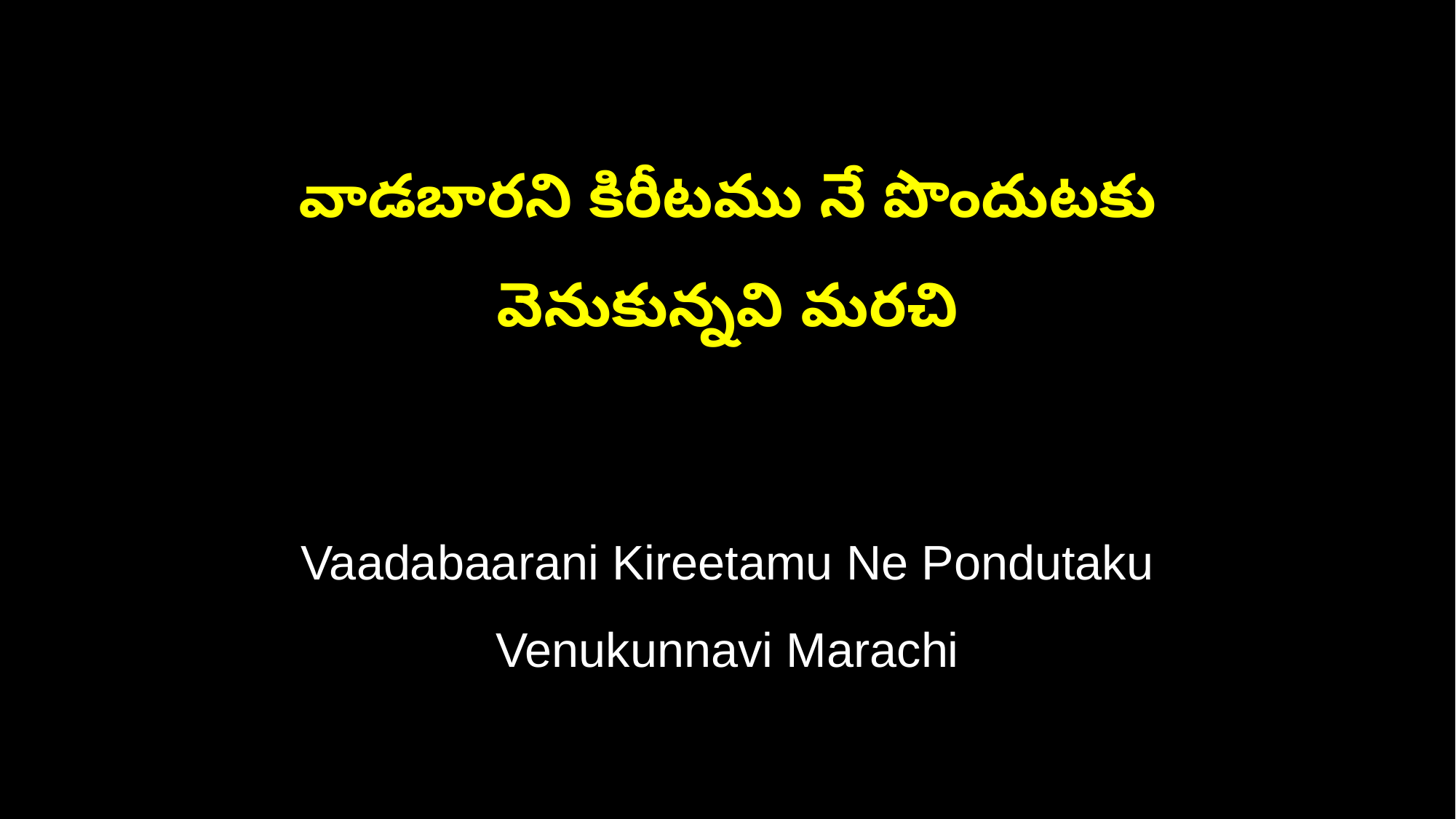

వాడబారని కిరీటము నే పొందుటకు
వెనుకున్నవి మరచి
Vaadabaarani Kireetamu Ne Pondutaku
Venukunnavi Marachi